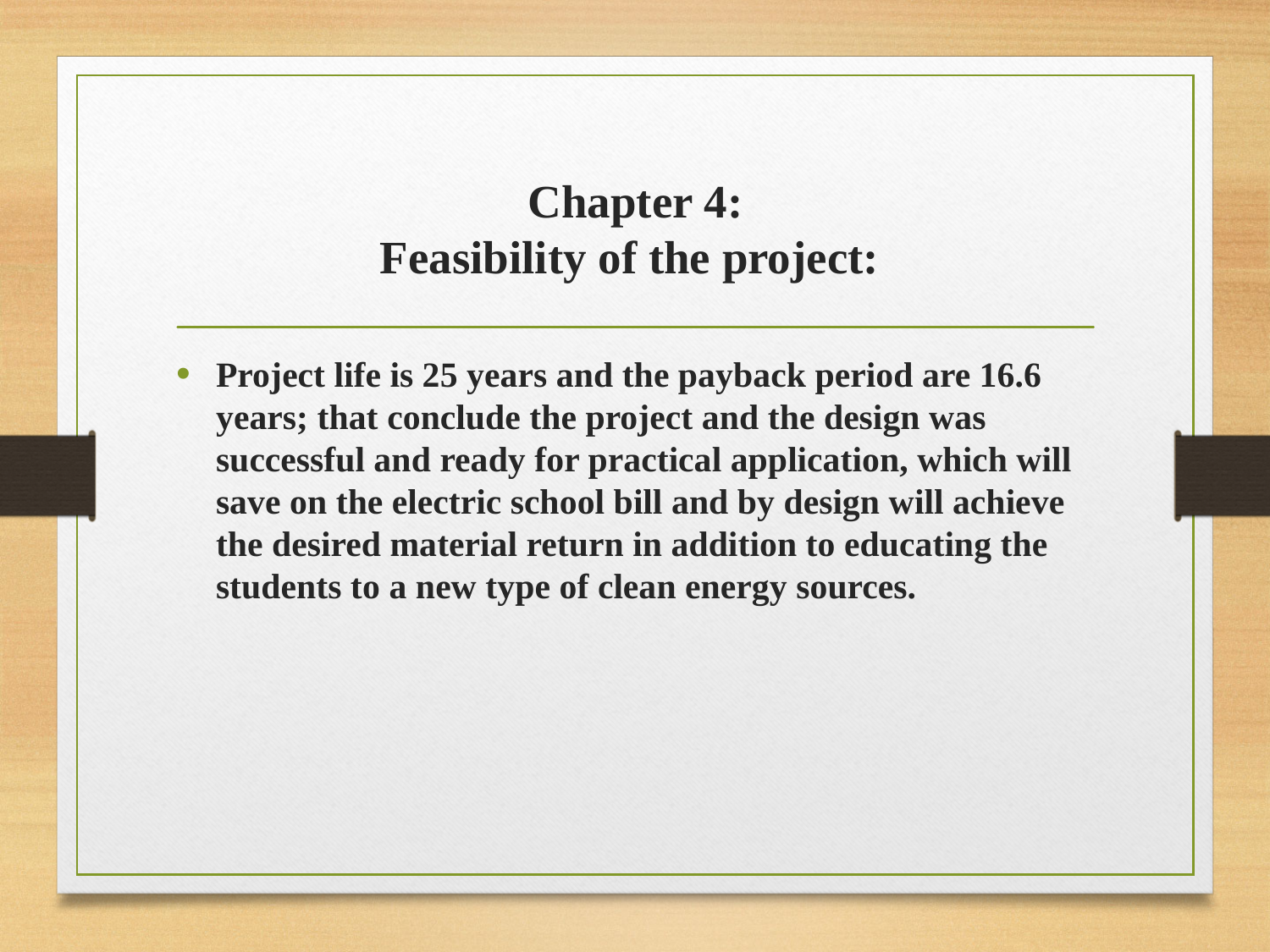

# Chapter 4: Feasibility of the project:
Project life is 25 years and the payback period are 16.6 years; that conclude the project and the design was successful and ready for practical application, which will save on the electric school bill and by design will achieve the desired material return in addition to educating the students to a new type of clean energy sources.